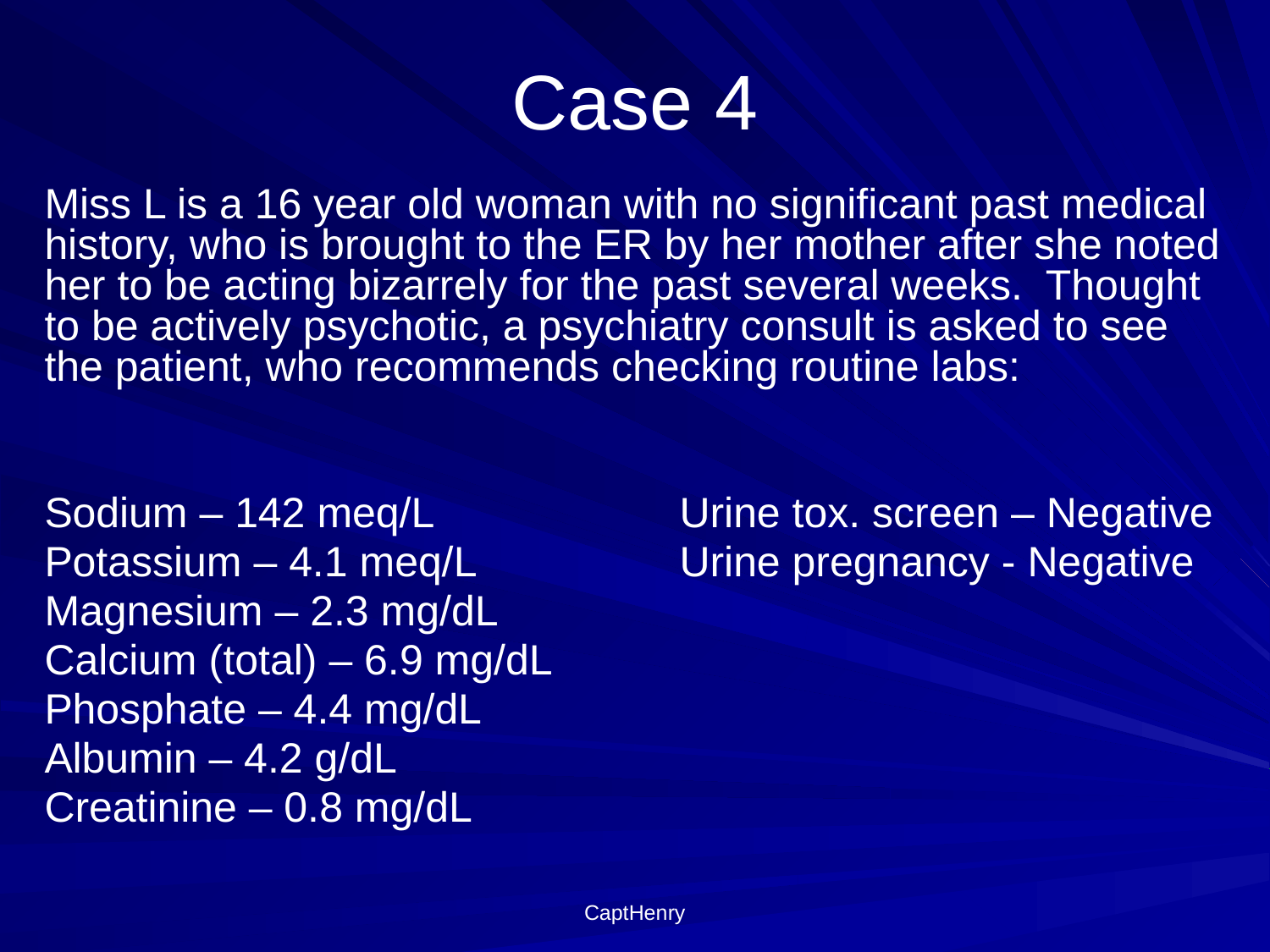

# Case 4
Miss L is a 16 year old woman with no significant past medical history, who is brought to the ER by her mother after she noted her to be acting bizarrely for the past several weeks.  Thought to be actively psychotic, a psychiatry consult is asked to see the patient, who recommends checking routine labs:

Sodium – 142 meq/L		Urine tox. screen – Negative
Potassium – 4.1 meq/L		Urine pregnancy - Negative
Magnesium – 2.3 mg/dL
Calcium (total) – 6.9 mg/dL
Phosphate – 4.4 mg/dL
Albumin – 4.2 g/dL
Creatinine – 0.8 mg/dL
CaptHenry